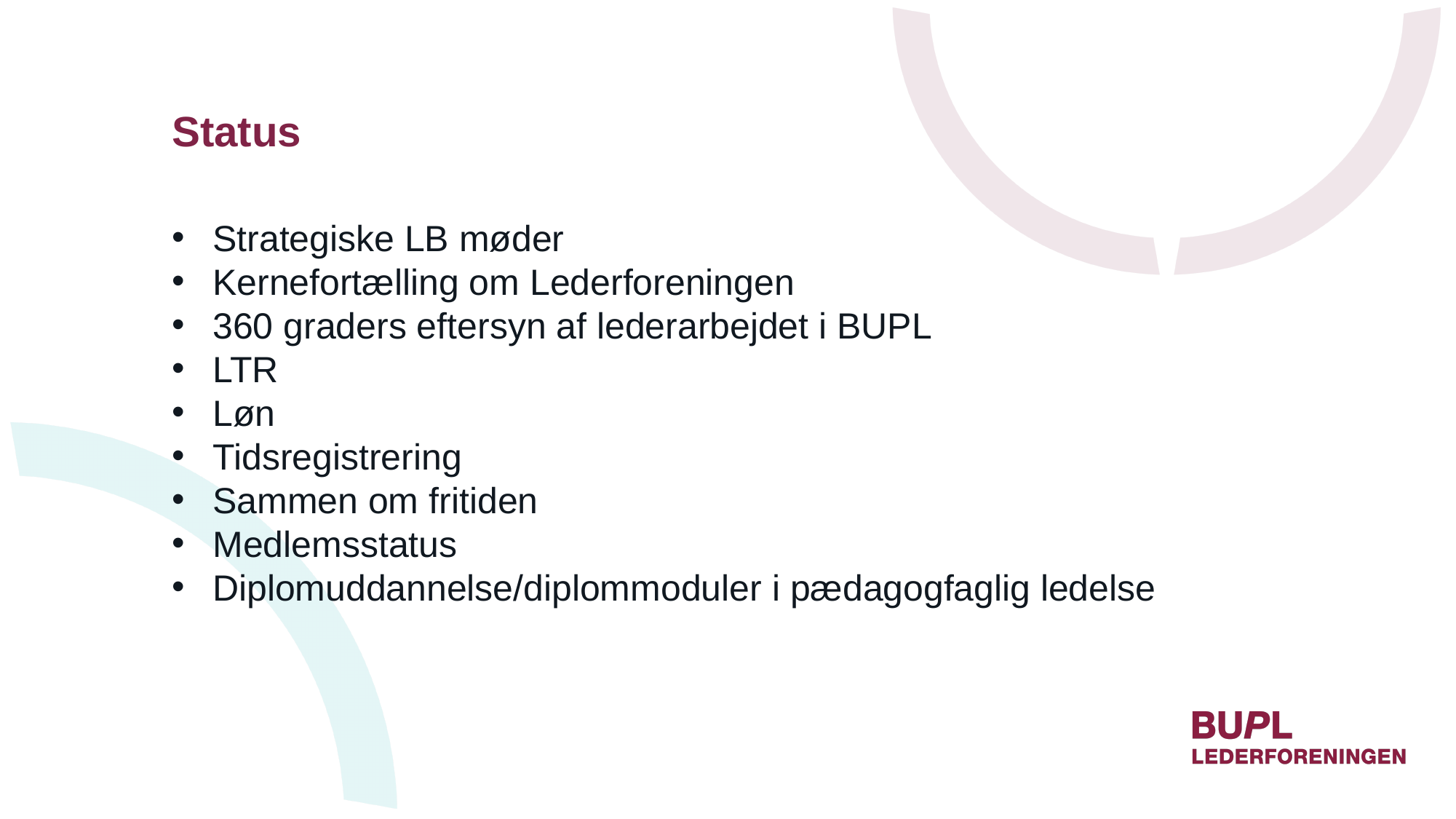

# Status
Strategiske LB møder
Kernefortælling om Lederforeningen
360 graders eftersyn af lederarbejdet i BUPL
LTR
Løn
Tidsregistrering
Sammen om fritiden
Medlemsstatus
Diplomuddannelse/diplommoduler i pædagogfaglig ledelse